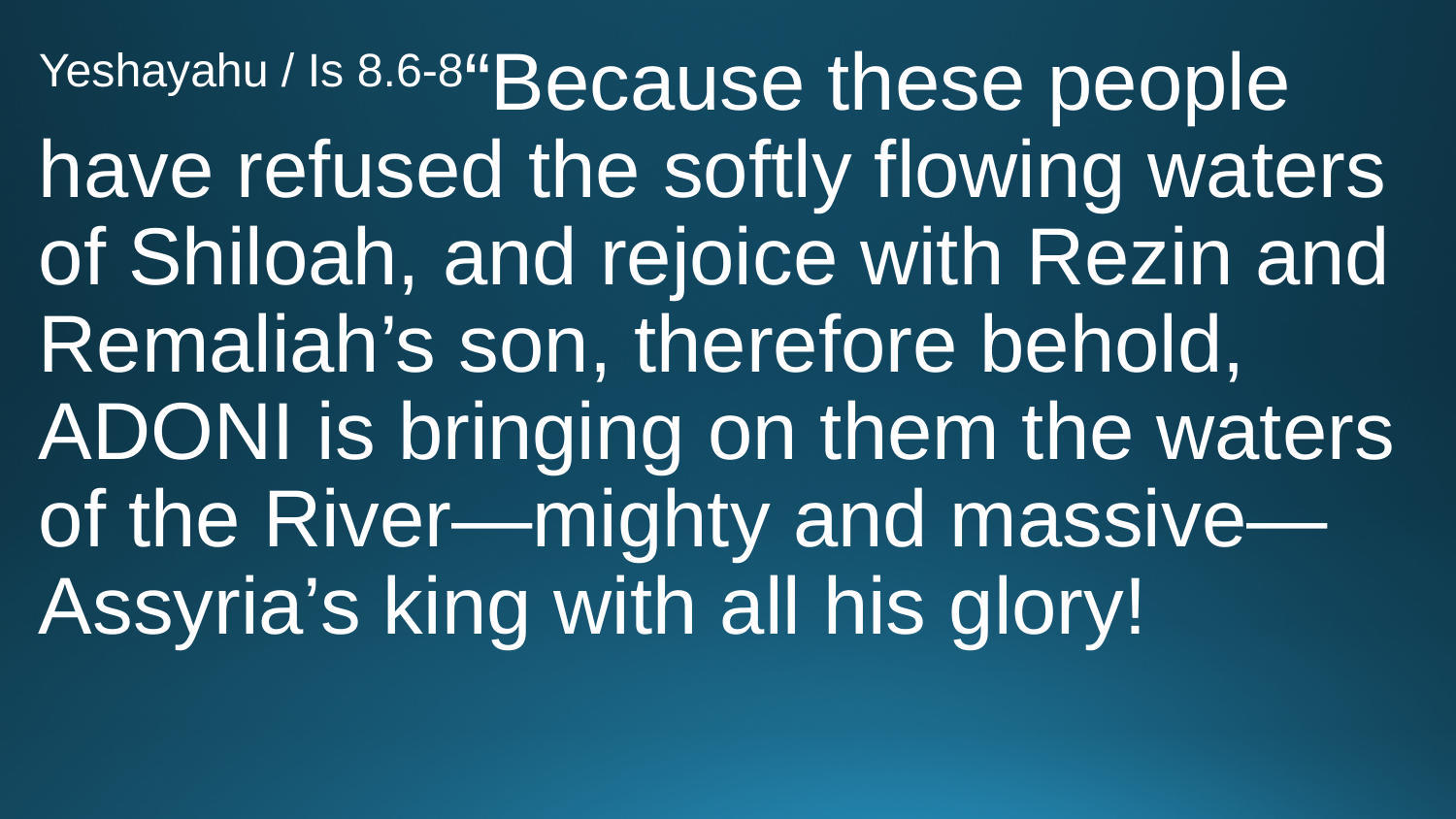

Yeshayahu / Is 8.6-8“Because these people have refused the softly flowing waters of Shiloah, and rejoice with Rezin and Remaliah’s son, therefore behold, Adoni is bringing on them the waters of the River—mighty and massive—Assyria’s king with all his glory!